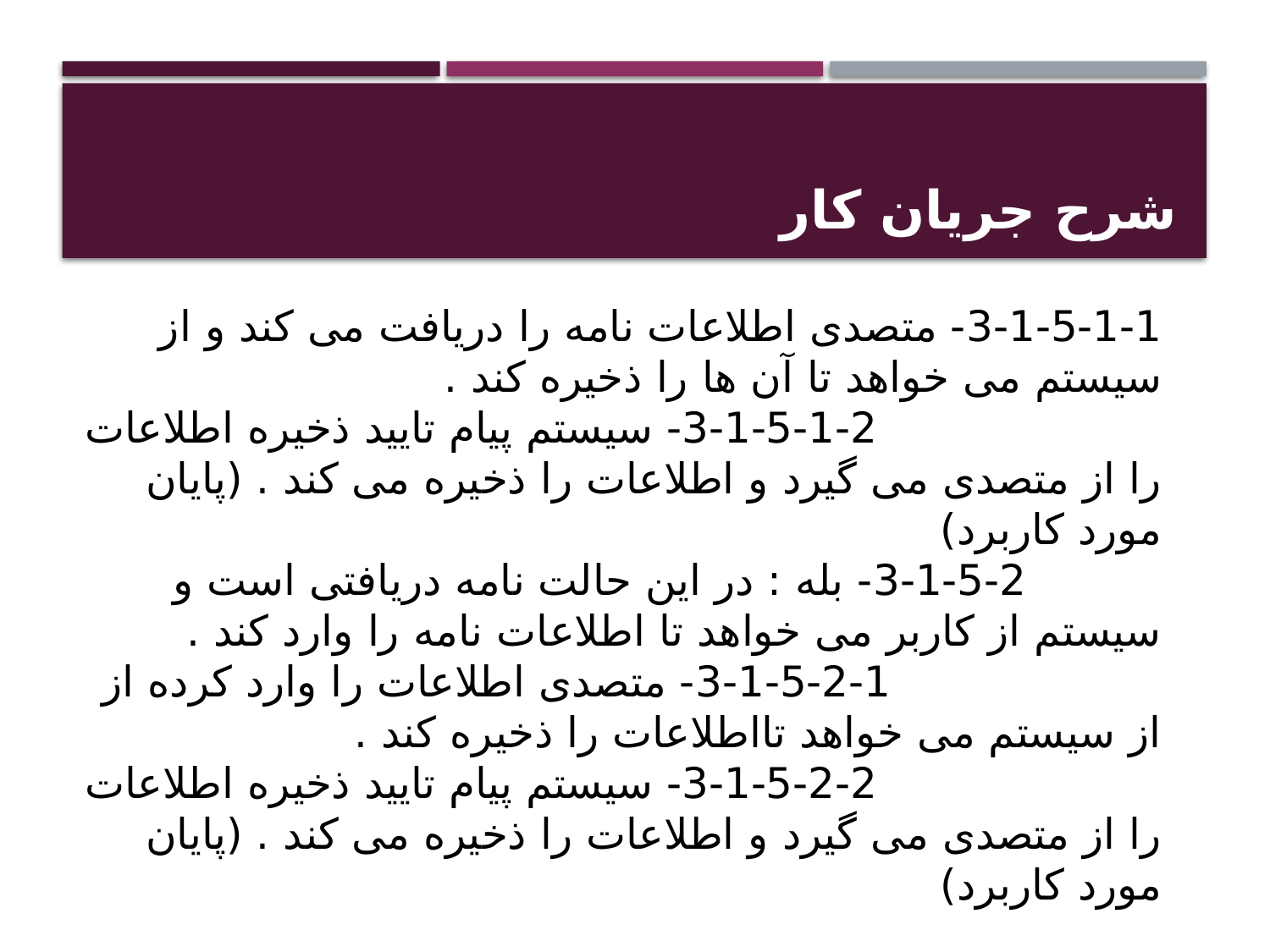

# شرح جریان کار
3-1-5-1-1- متصدی اطلاعات نامه را دریافت می کند و از سیستم می خواهد تا آن ها را ذخیره کند .
                     3-1-5-1-2- سیستم پیام تایید ذخیره اطلاعات را از متصدی می گیرد و اطلاعات را ذخیره می کند . (پایان مورد کاربرد)
          3-1-5-2- بله : در این حالت نامه دریافتی است و سیستم از کاربر می خواهد تا اطلاعات نامه را وارد کند .
                    3-1-5-2-1- متصدی اطلاعات را وارد کرده از از سیستم می خواهد تااطلاعات را ذخیره کند .
                     3-1-5-2-2- سیستم پیام تایید ذخیره اطلاعات را از متصدی می گیرد و اطلاعات را ذخیره می کند . (پایان مورد کاربرد)